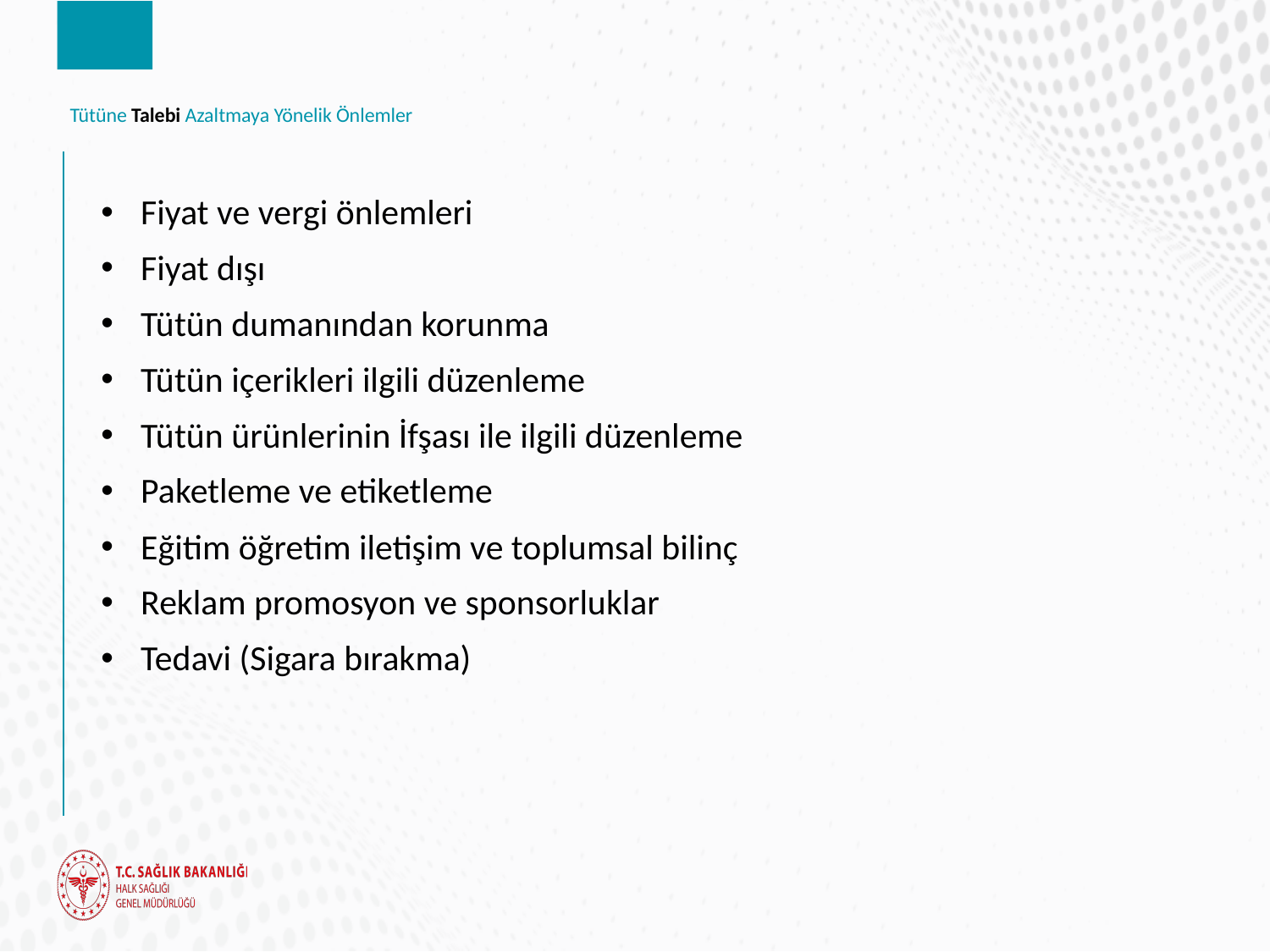

# Tütüne Talebi Azaltmaya Yönelik Önlemler
Fiyat ve vergi önlemleri
Fiyat dışı
Tütün dumanından korunma
Tütün içerikleri ilgili düzenleme
Tütün ürünlerinin İfşası ile ilgili düzenleme
Paketleme ve etiketleme
Eğitim öğretim iletişim ve toplumsal bilinç
Reklam promosyon ve sponsorluklar
Tedavi (Sigara bırakma)